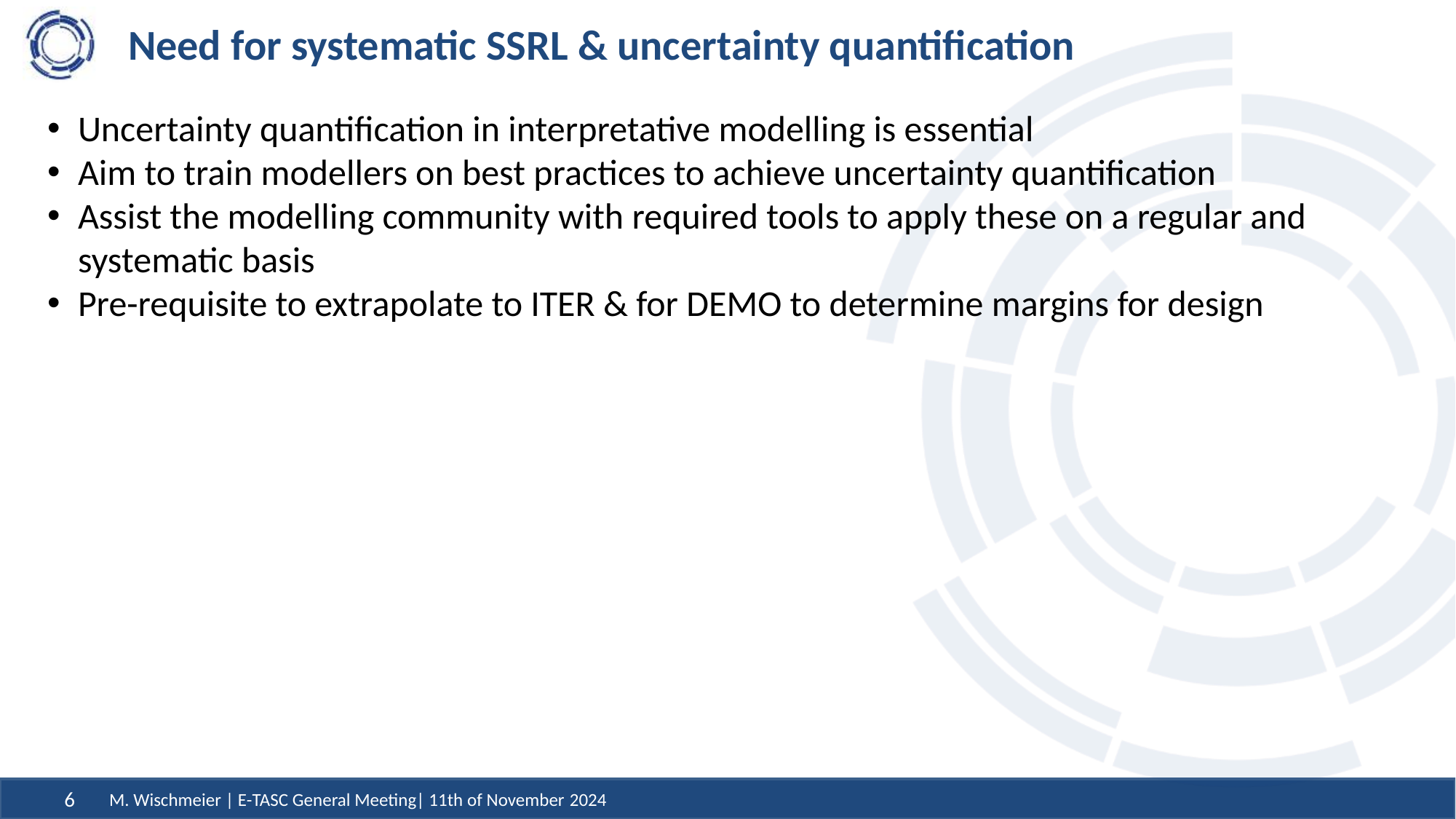

# Need for systematic SSRL & uncertainty quantification
Uncertainty quantification in interpretative modelling is essential
Aim to train modellers on best practices to achieve uncertainty quantification
Assist the modelling community with required tools to apply these on a regular and systematic basis
Pre-requisite to extrapolate to ITER & for DEMO to determine margins for design
M. Wischmeier | E-TASC General Meeting| 11th of November 2024
6